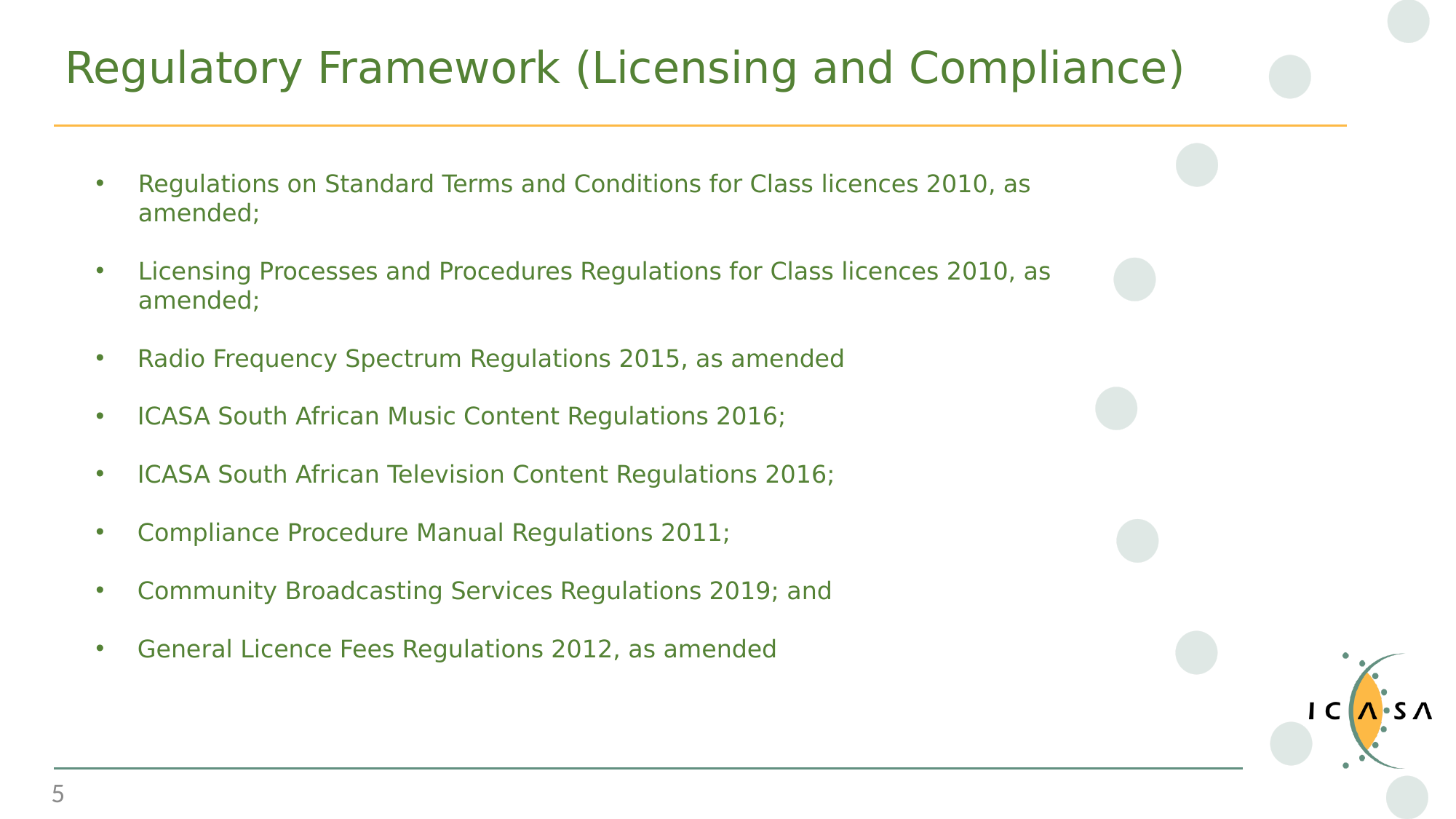

# Regulatory Framework (Licensing and Compliance)
Regulations on Standard Terms and Conditions for Class licences 2010, as amended;

Licensing Processes and Procedures Regulations for Class licences 2010, as   amended;

 Radio Frequency Spectrum Regulations 2015, as amended

 ICASA South African Music Content Regulations 2016;

 ICASA South African Television Content Regulations 2016;

 Compliance Procedure Manual Regulations 2011;

 Community Broadcasting Services Regulations 2019; and

 General Licence Fees Regulations 2012, as amended
5